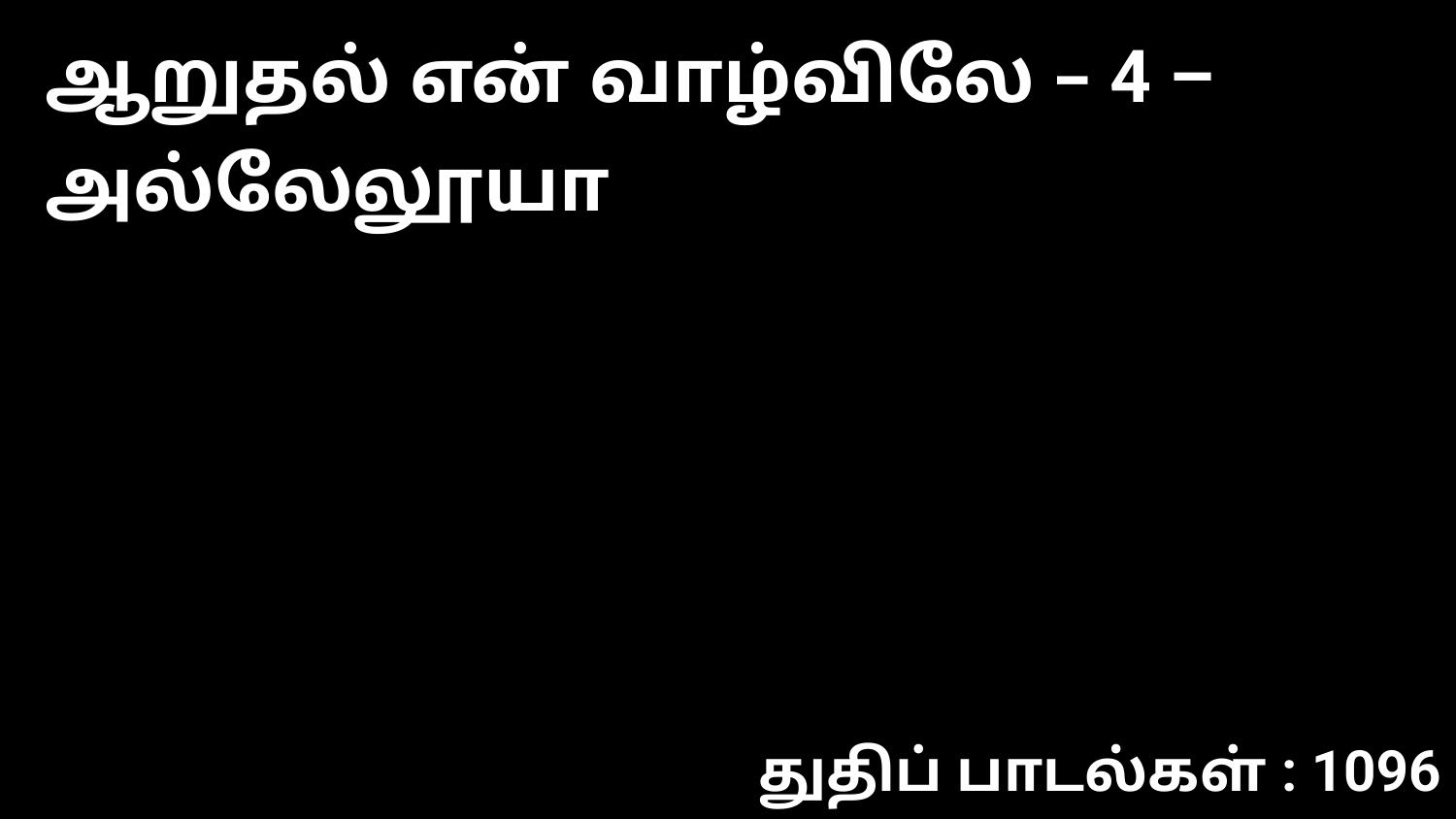

ஆறுதல் என் வாழ்விலே – 4 – அல்லேலூயா
துதிப் பாடல்கள் : 1096